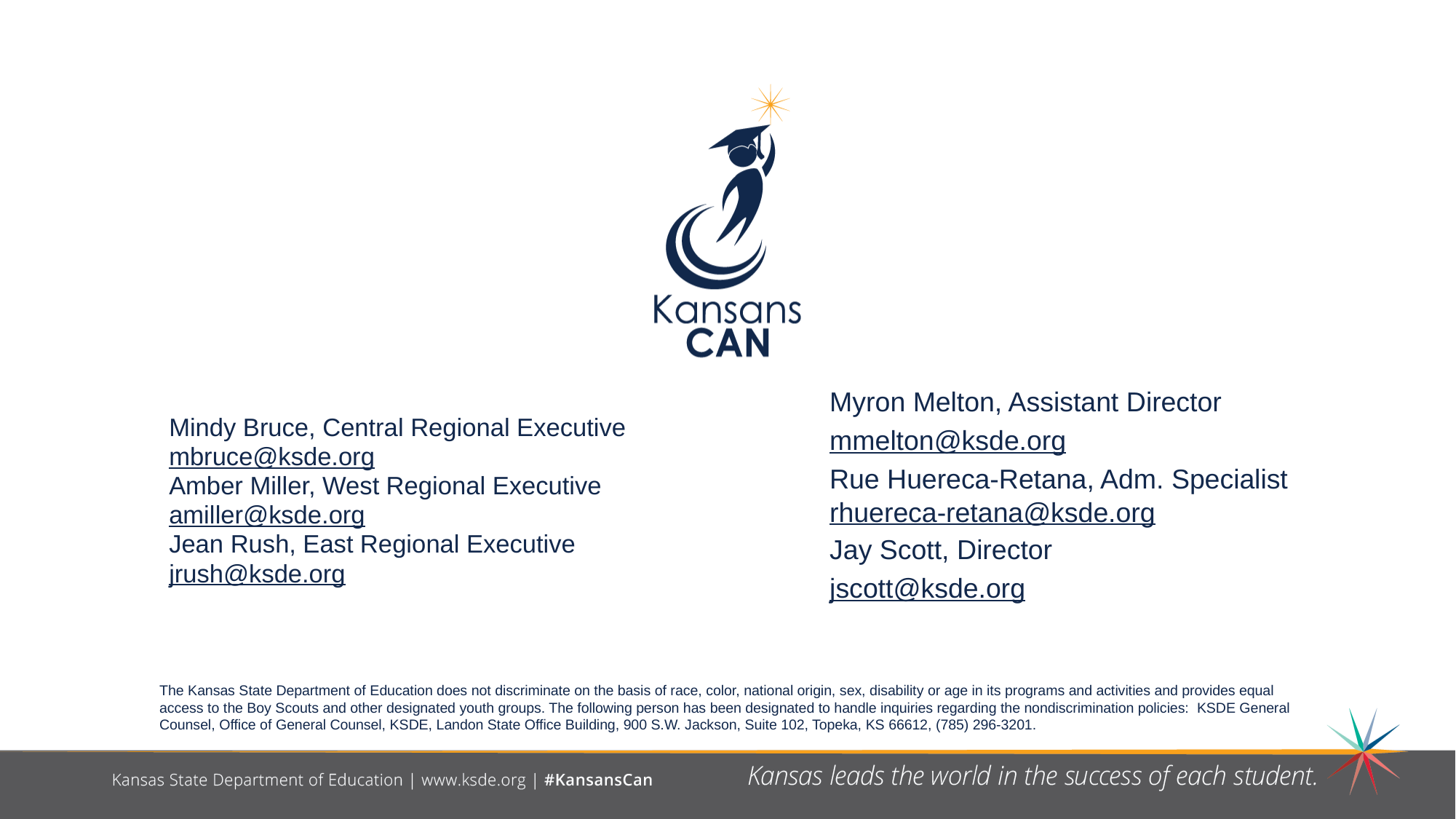

Myron Melton, Assistant Director
mmelton@ksde.org
Rue Huereca-Retana, Adm. Specialist
rhuereca-retana@ksde.org
Jay Scott, Director
jscott@ksde.org
Mindy Bruce, Central Regional Executive
mbruce@ksde.org
Amber Miller, West Regional Executive
amiller@ksde.org
Jean Rush, East Regional Executive
jrush@ksde.org